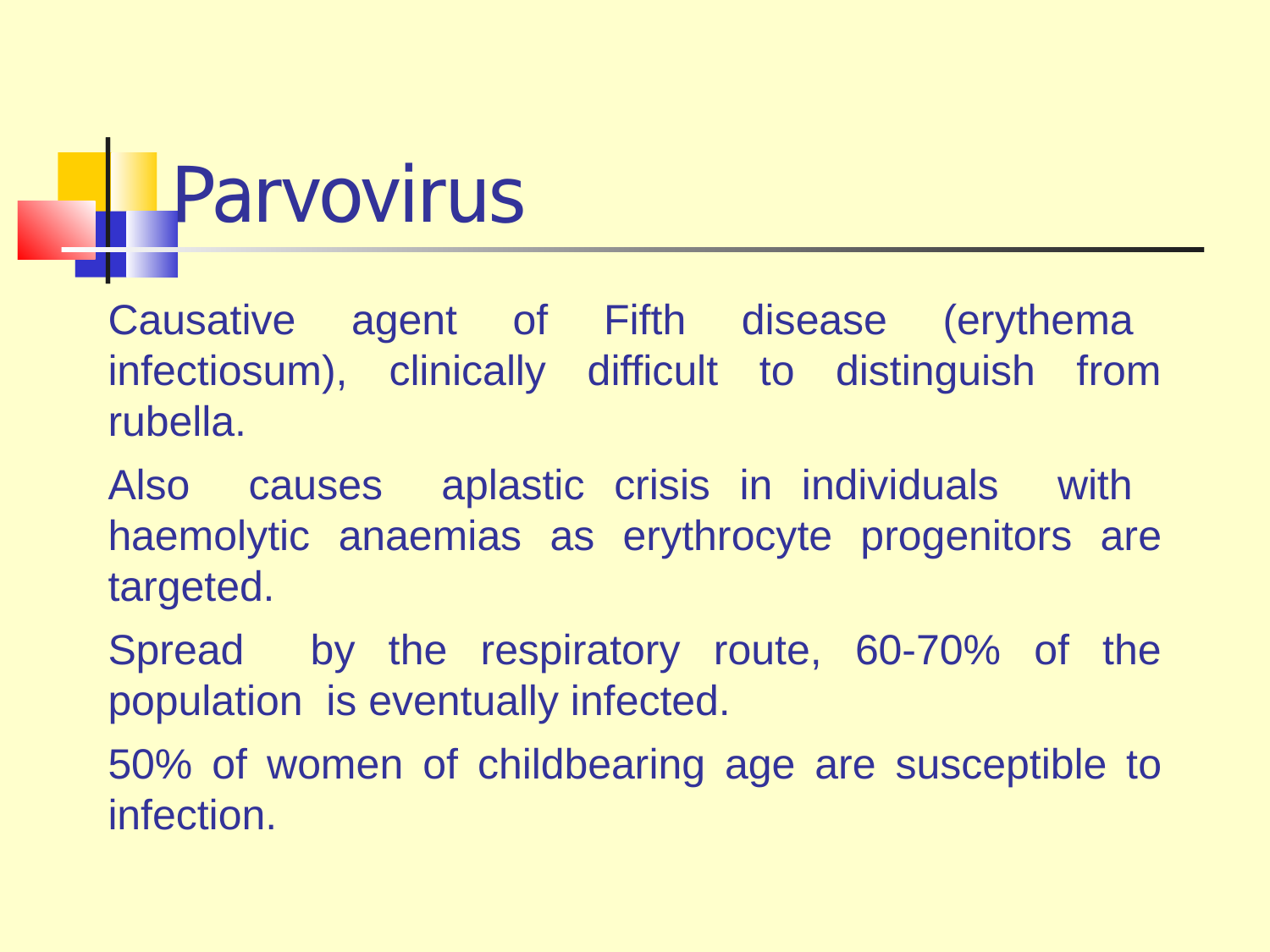

Parvovirus
Causative  agent  of  Fifth  disease  (erythema  infectiosum), clinically difficult to distinguish from rubella.
Also  causes  aplastic crisis in individuals  with  haemolytic anaemias as erythrocyte progenitors are targeted.
Spread  by the respiratory route, 60-70% of the population  is eventually infected.
50% of women of childbearing age are susceptible to infection.